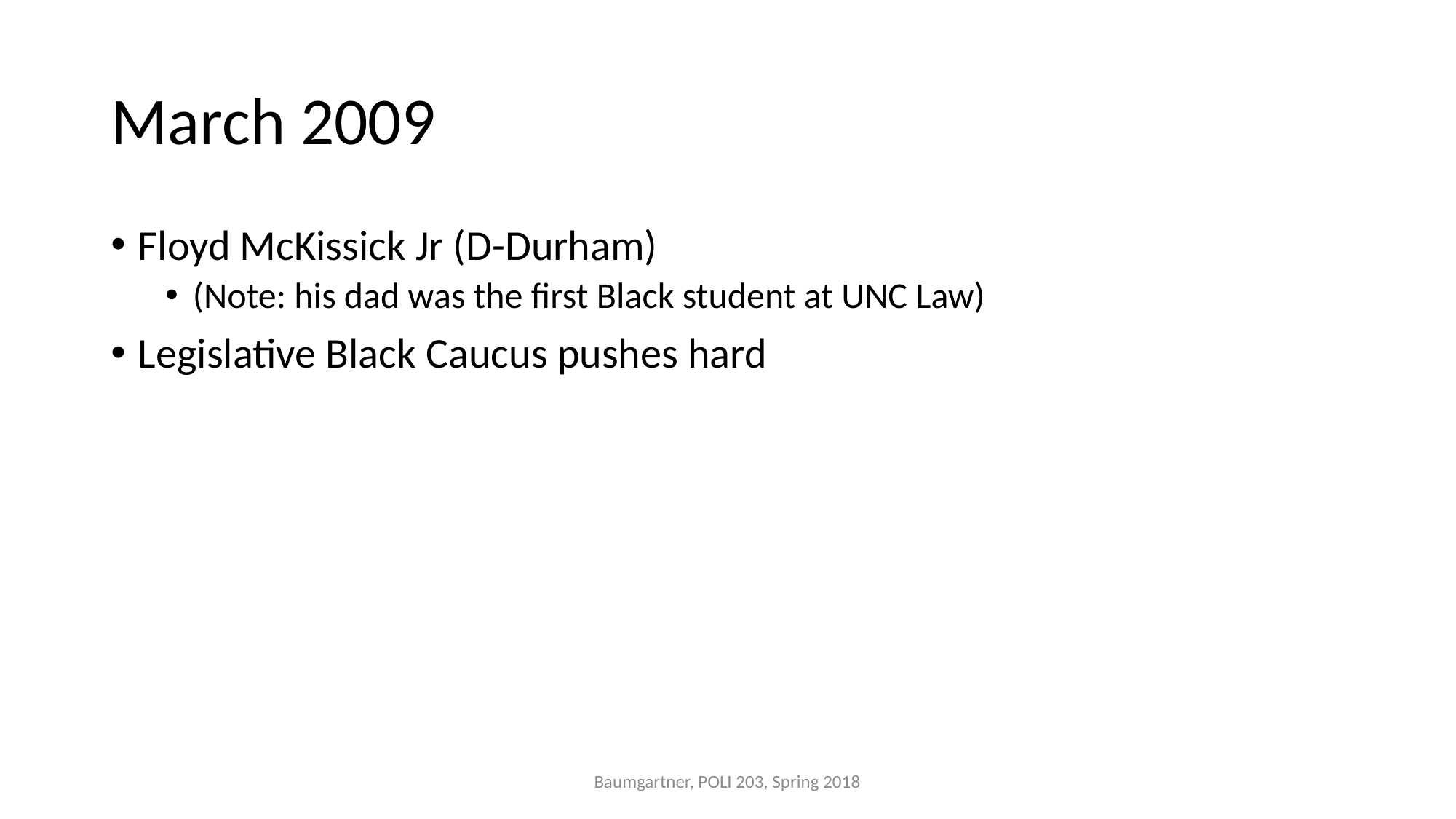

# March 2009
Floyd McKissick Jr (D-Durham)
(Note: his dad was the first Black student at UNC Law)
Legislative Black Caucus pushes hard
Baumgartner, POLI 203, Spring 2018